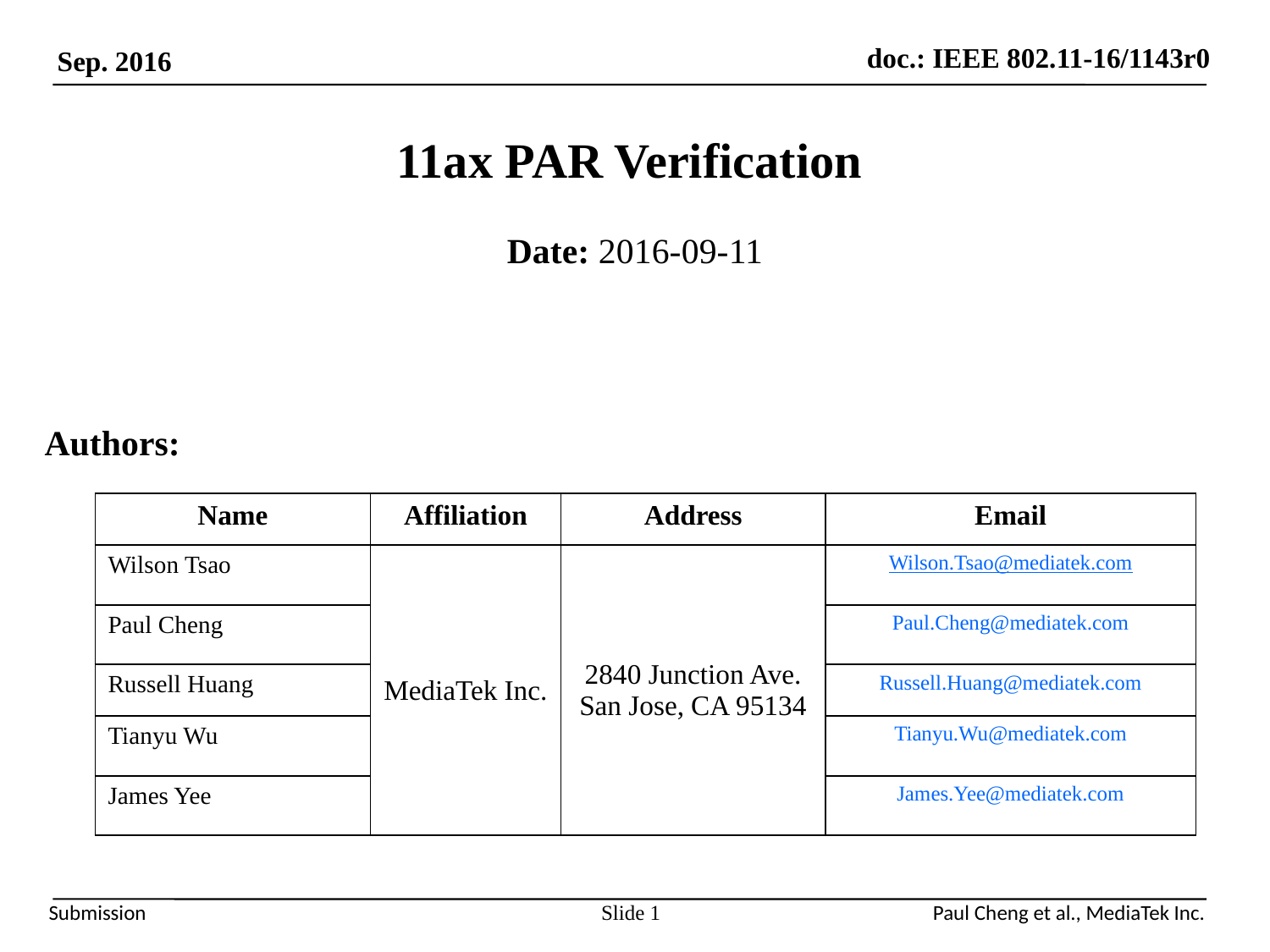

# 11ax PAR Verification
Date: 2016-09-11
Authors:
| Name | Affiliation | Address | Email |
| --- | --- | --- | --- |
| Wilson Tsao | MediaTek Inc. | 2840 Junction Ave. San Jose, CA 95134 | Wilson.Tsao@mediatek.com |
| Paul Cheng |  |  | Paul.Cheng@mediatek.com |
| Russell Huang |  |  | Russell.Huang@mediatek.com |
| Tianyu Wu |  |  | Tianyu.Wu@mediatek.com |
| James Yee |  |  | James.Yee@mediatek.com |
Slide 1